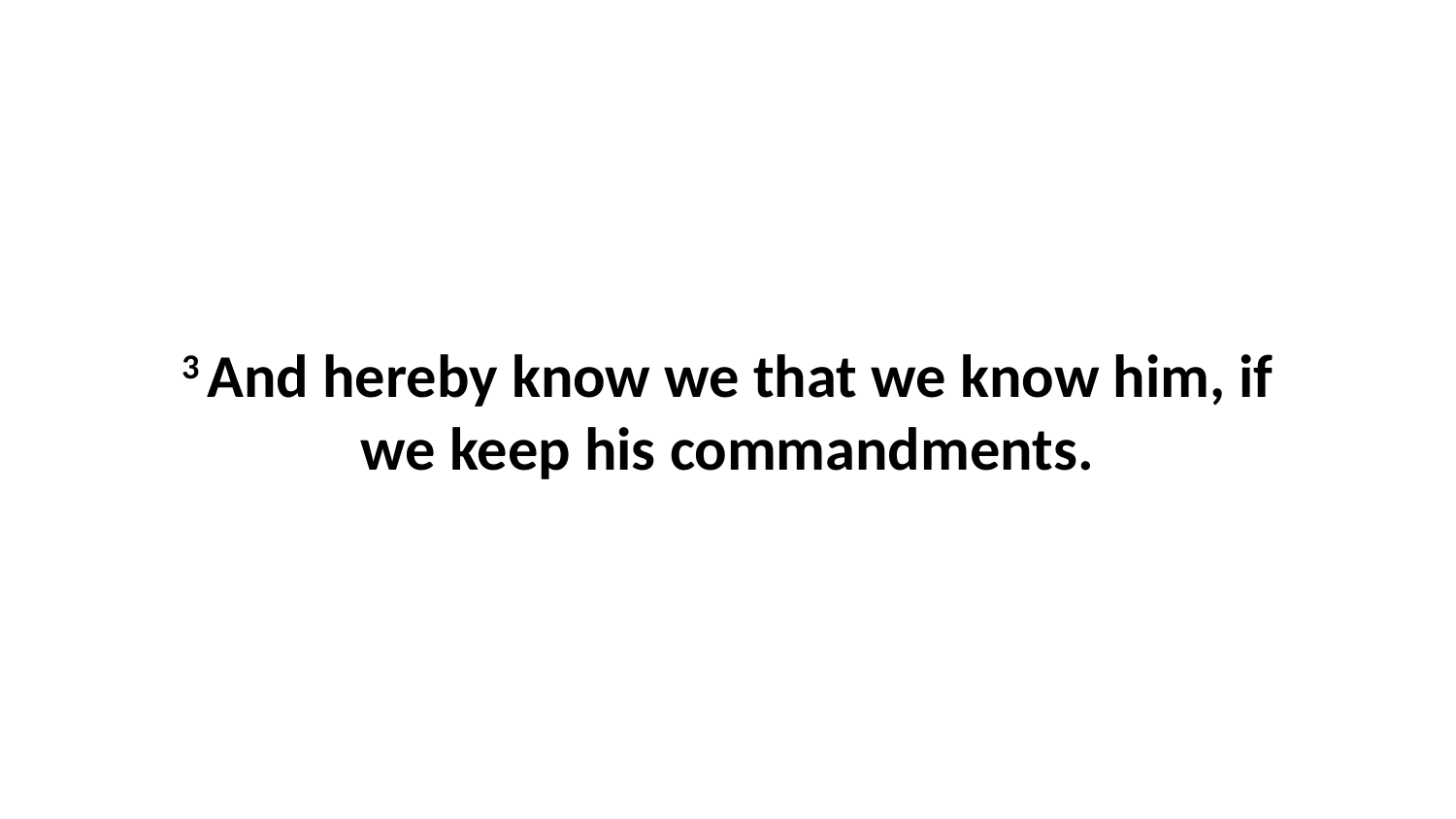

3 And hereby know we that we know him, if we keep his commandments.